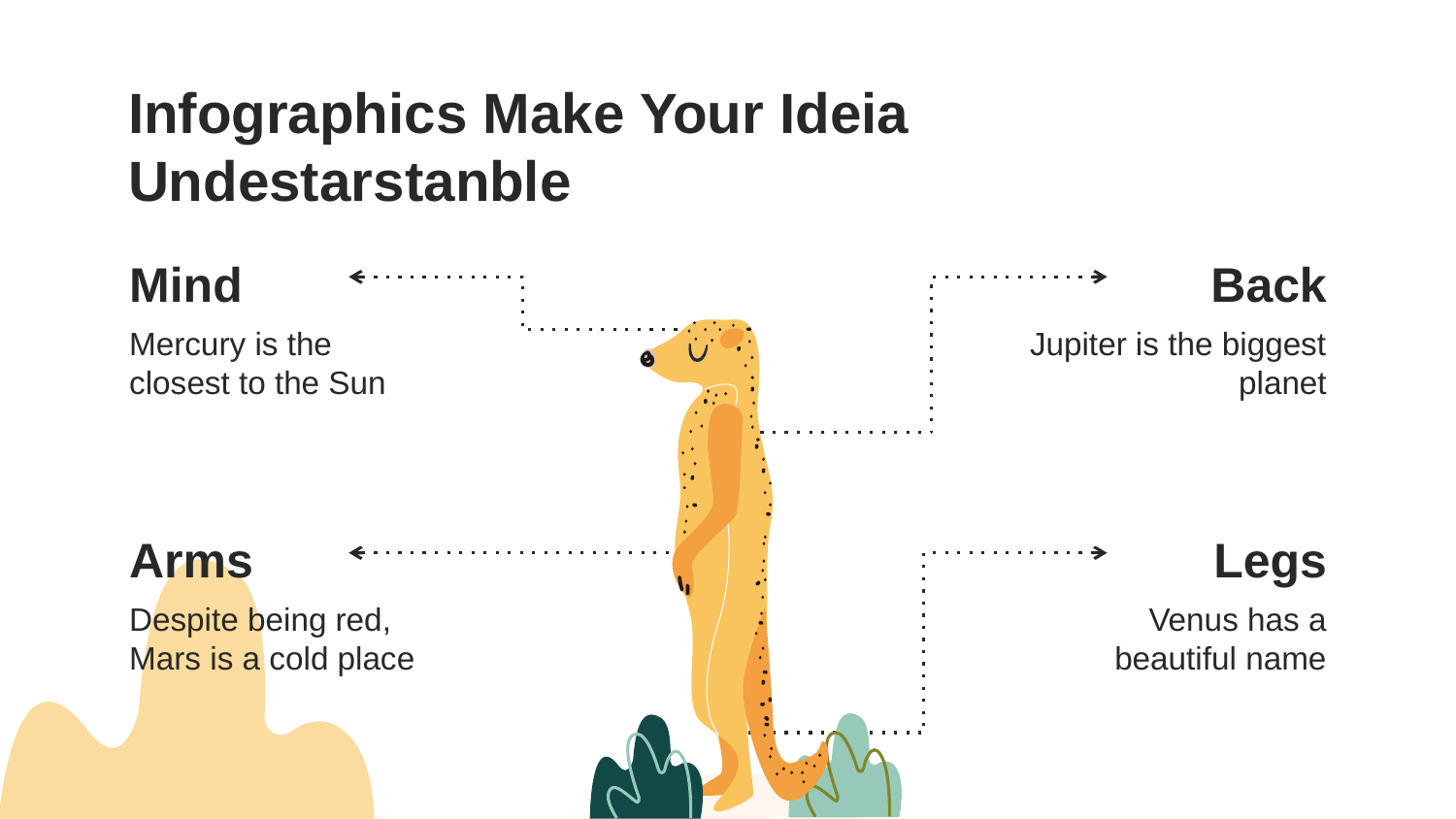

# Infographics Make Your Ideia Undestarstanble
Mind
Back
Mercury is the closest to the Sun
Jupiter is the biggest planet

Arms
Legs
Despite being red, Mars is a cold place
Venus has a beautiful name